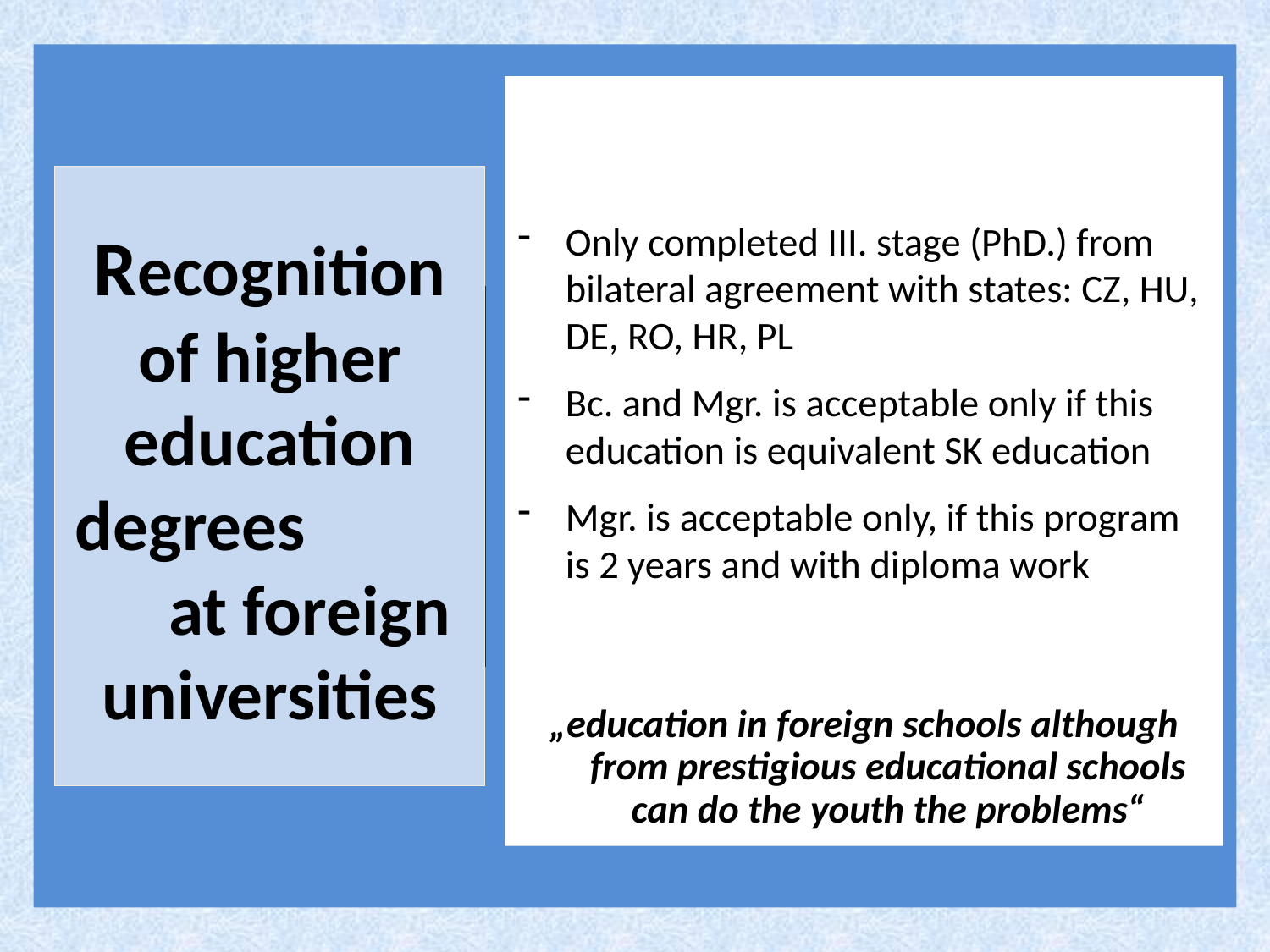

Only completed III. stage (PhD.) from bilateral agreement with states: CZ, HU, DE, RO, HR, PL
Bc. and Mgr. is acceptable only if this education is equivalent SK education
Mgr. is acceptable only, if this program is 2 years and with diploma work

„education in foreign schools although from prestigious educational schools can do the youth the problems“

# Recognition of higher education degrees                at foreign universities